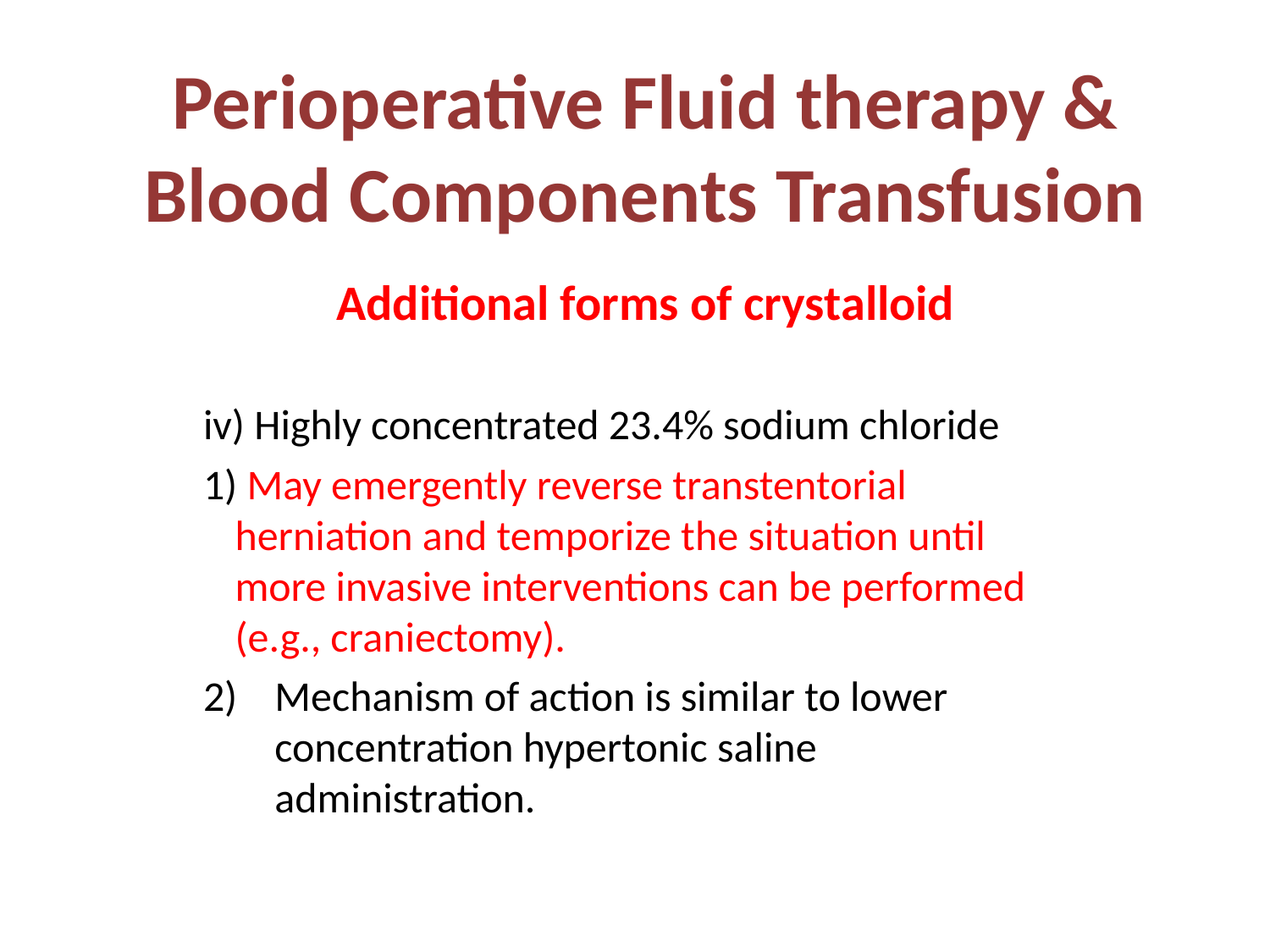

# Perioperative Fluid therapy & Blood Components Transfusion
Additional forms of crystalloid
iv) Highly concentrated 23.4% sodium chloride
 May emergently reverse transtentorial herniation and temporize the situation until more invasive interventions can be performed (e.g., craniectomy).
Mechanism of action is similar to lower concentration hypertonic saline administration.